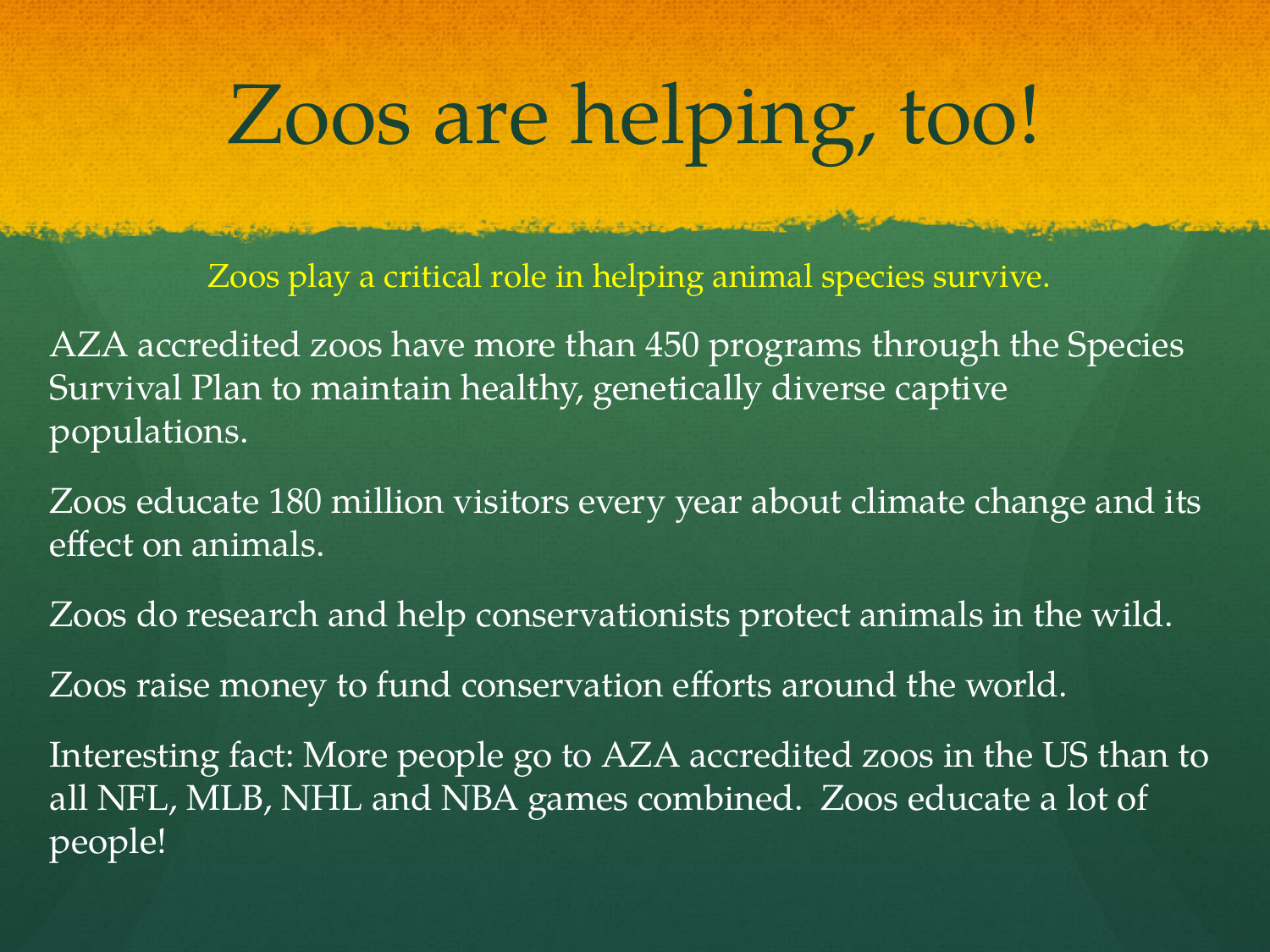

Zoos play a critical role in helping animal species survive.
AZA accredited zoos have more than 450 programs through the Species Survival Plan to maintain healthy, genetically diverse captive populations.
Zoos educate 180 million visitors every year about climate change and its effect on animals.
Zoos do research and help conservationists protect animals in the wild.
Zoos raise money to fund conservation efforts around the world.
Interesting fact: More people go to AZA accredited zoos in the US than to all NFL, MLB, NHL and NBA games combined.  Zoos educate a lot of people!

# Zoos are helping, too!